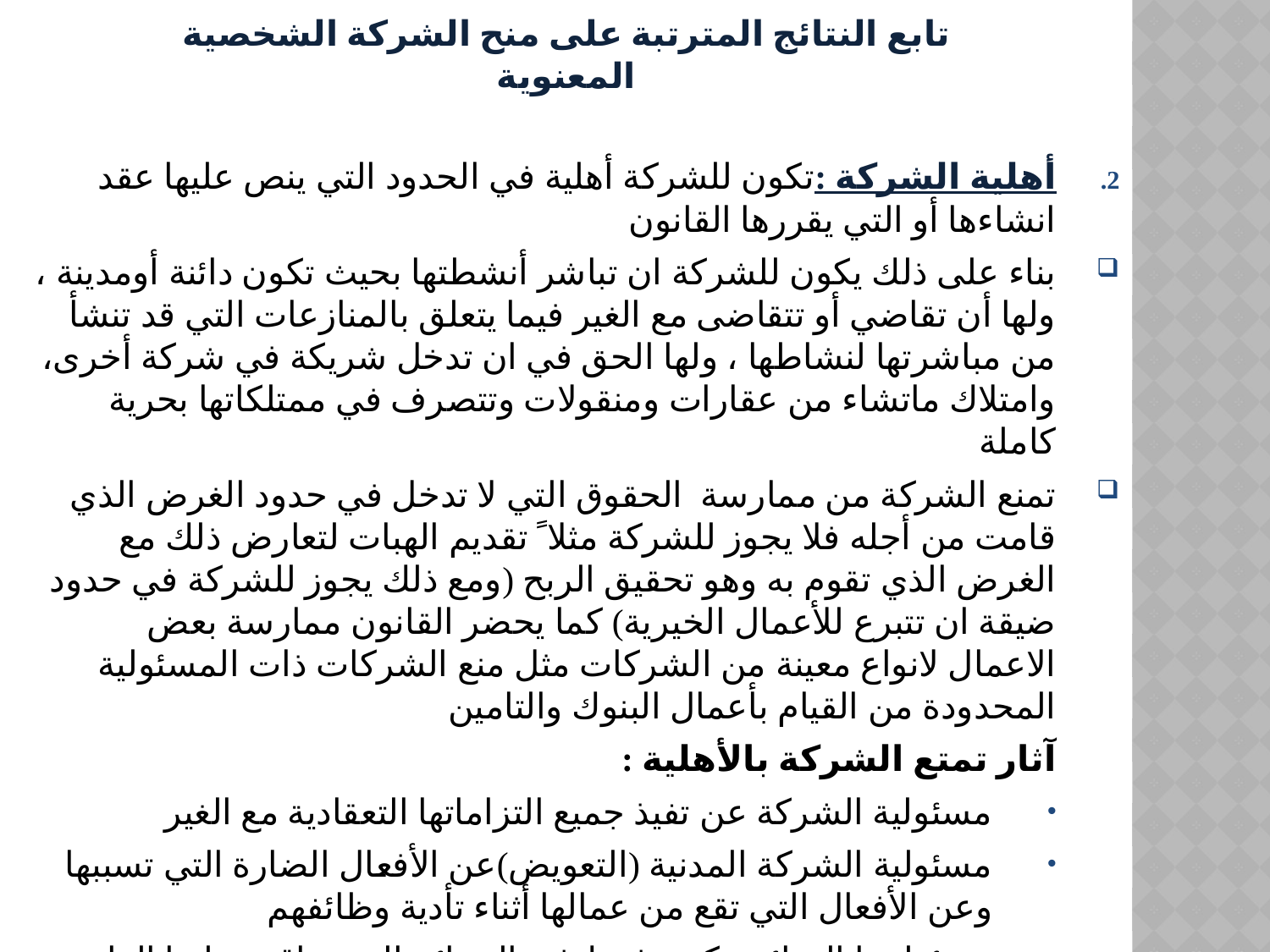

تابع النتائج المترتبة على منح الشركة الشخصية المعنوية
أهلية الشركة :تكون للشركة أهلية في الحدود التي ينص عليها عقد انشاءها أو التي يقررها القانون
بناء على ذلك يكون للشركة ان تباشر أنشطتها بحيث تكون دائنة أومدينة ، ولها أن تقاضي أو تتقاضى مع الغير فيما يتعلق بالمنازعات التي قد تنشأ من مباشرتها لنشاطها ، ولها الحق في ان تدخل شريكة في شركة أخرى، وامتلاك ماتشاء من عقارات ومنقولات وتتصرف في ممتلكاتها بحرية كاملة
تمنع الشركة من ممارسة  الحقوق التي لا تدخل في حدود الغرض الذي قامت من أجله فلا يجوز للشركة مثلا ً تقديم الهبات لتعارض ذلك مع الغرض الذي تقوم به وهو تحقيق الربح (ومع ذلك يجوز للشركة في حدود ضيقة ان تتبرع للأعمال الخيرية) كما يحضر القانون ممارسة بعض الاعمال لانواع معينة من الشركات مثل منع الشركات ذات المسئولية المحدودة من القيام بأعمال البنوك والتامين
آثار تمتع الشركة بالأهلية :
مسئولية الشركة عن تفيذ جميع التزاماتها التعقادية مع الغير
مسئولية الشركة المدنية (التعويض)عن الأفعال الضارة التي تسببها وعن الأفعال التي تقع من عمالها أثناء تأدية وظائفهم
مسئوليتها الجنائية تكون فقط في الجرائم التي يعاقب عليها القانون بغرامات مالية